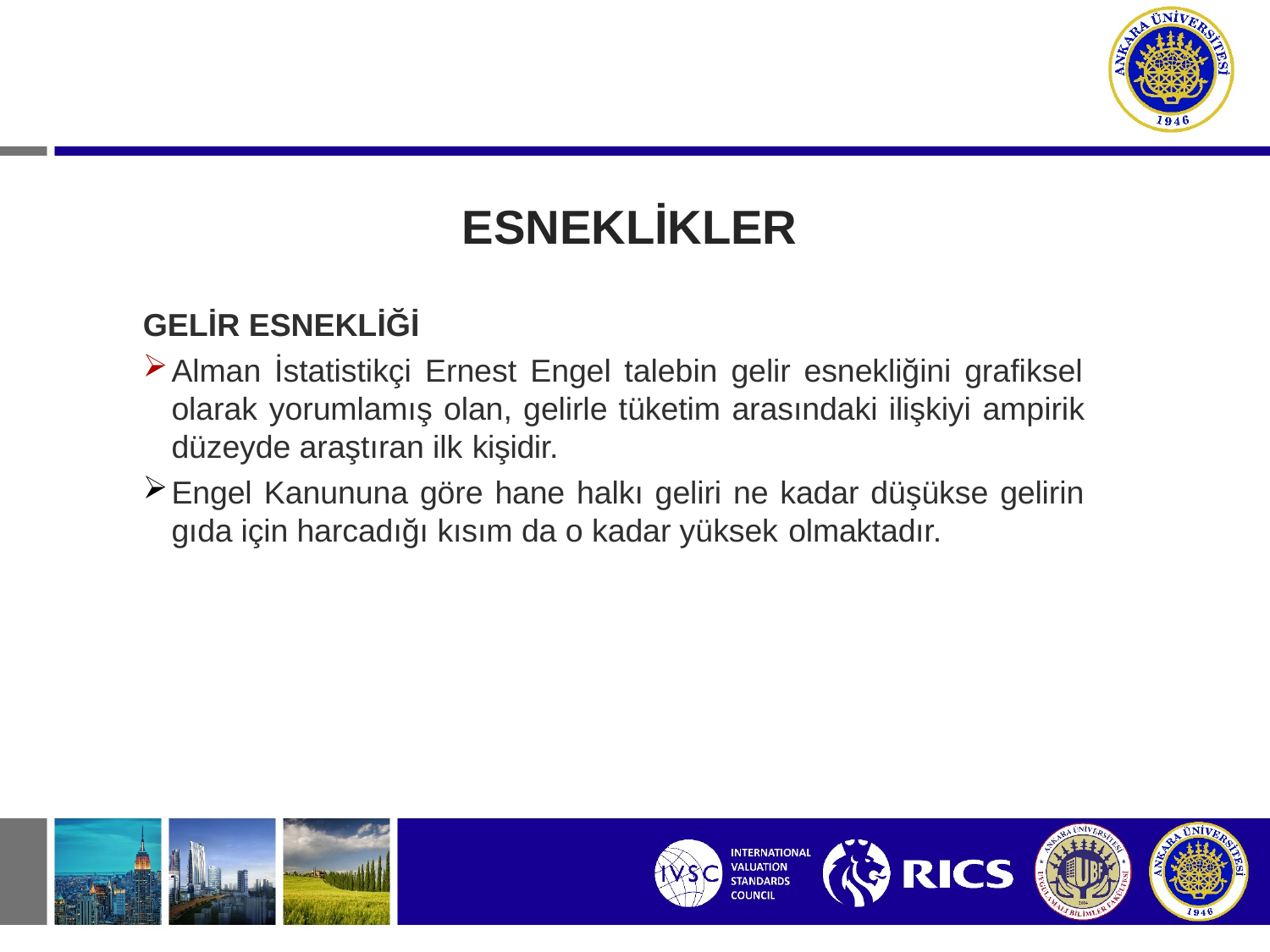

# ESNEKLİKLER
GELİR ESNEKLİĞİ
Alman İstatistikçi Ernest Engel talebin gelir esnekliğini grafiksel  olarak yorumlamış olan, gelirle tüketim arasındaki ilişkiyi ampirik  düzeyde araştıran ilk kişidir.
Engel Kanununa göre hane halkı geliri ne kadar düşükse gelirin  gıda için harcadığı kısım da o kadar yüksek olmaktadır.